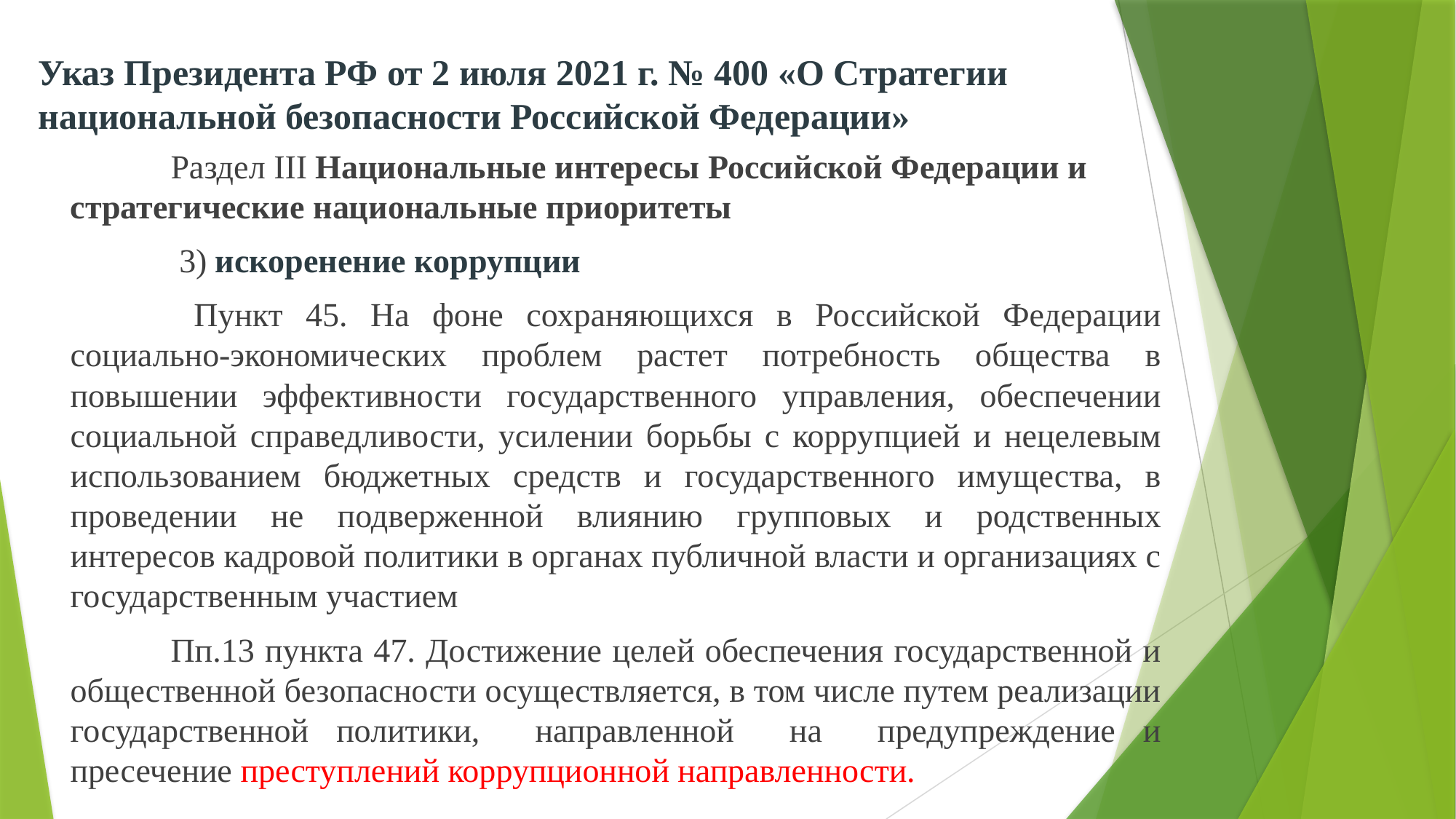

Указ Президента РФ от 2 июля 2021 г. № 400 «О Стратегии национальной безопасности Российской Федерации»
	Раздел III Национальные интересы Российской Федерации и стратегические национальные приоритеты
	 3) искоренение коррупции
	 Пункт 45. На фоне сохраняющихся в Российской Федерации социально-экономических проблем растет потребность общества в повышении эффективности государственного управления, обеспечении социальной справедливости, усилении борьбы с коррупцией и нецелевым использованием бюджетных средств и государственного имущества, в проведении не подверженной влиянию групповых и родственных интересов кадровой политики в органах публичной власти и организациях с государственным участием
	Пп.13 пункта 47. Достижение целей обеспечения государственной и общественной безопасности осуществляется, в том числе путем реализации государственной политики,  направленной  на  предупреждение и пресечение преступлений коррупционной направленности.